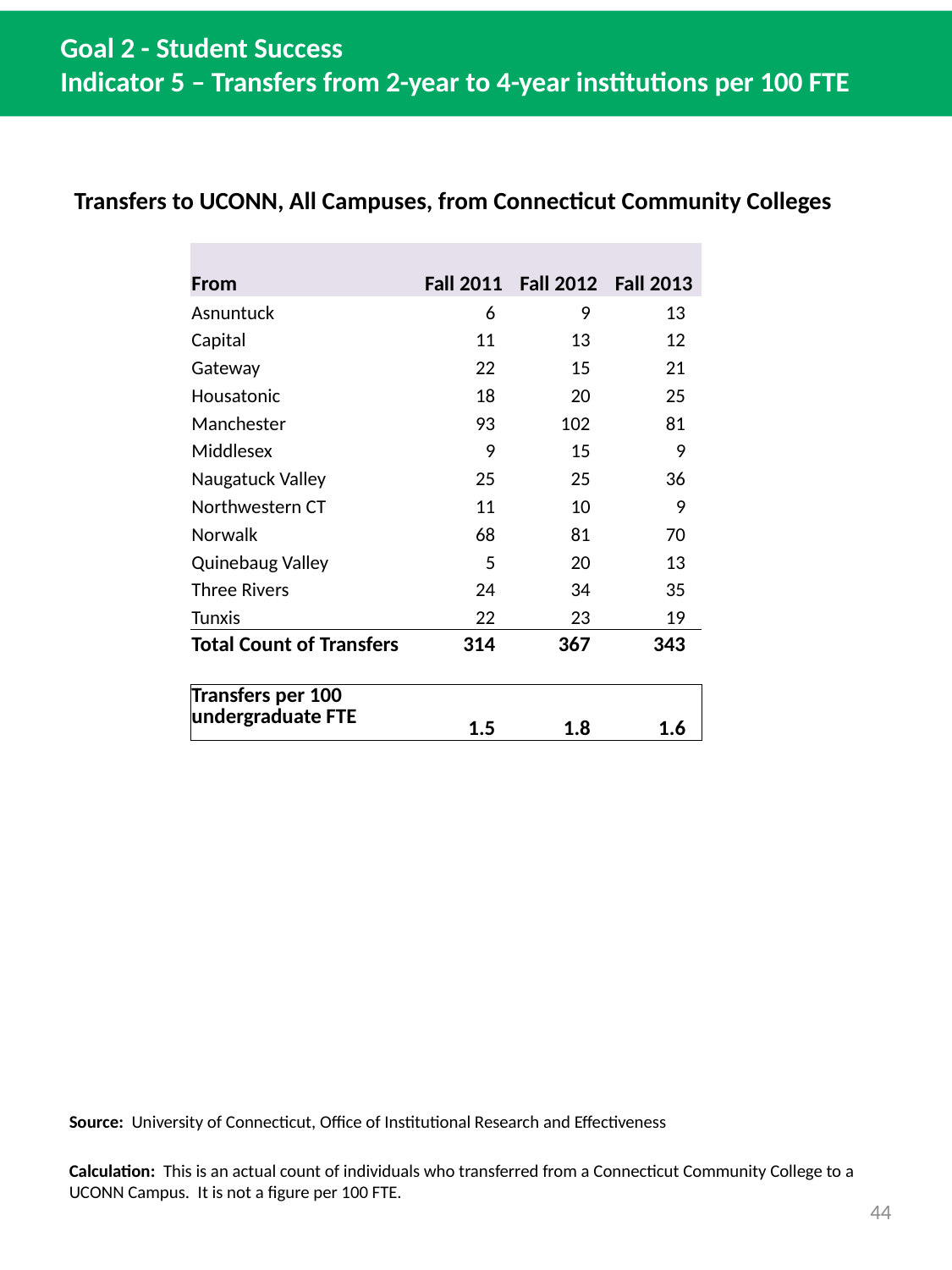

# Goal 2 - Student Success Indicator 5 – Transfers from 2-year to 4-year institutions per 100 FTE

Transfers to UCONN, All Campuses, from Connecticut Community Colleges
| From | Fall 2011 | Fall 2012 | Fall 2013 |
| --- | --- | --- | --- |
| Asnuntuck | 6 | 9 | 13 |
| Capital | 11 | 13 | 12 |
| Gateway | 22 | 15 | 21 |
| Housatonic | 18 | 20 | 25 |
| Manchester | 93 | 102 | 81 |
| Middlesex | 9 | 15 | 9 |
| Naugatuck Valley | 25 | 25 | 36 |
| Northwestern CT | 11 | 10 | 9 |
| Norwalk | 68 | 81 | 70 |
| Quinebaug Valley | 5 | 20 | 13 |
| Three Rivers | 24 | 34 | 35 |
| Tunxis | 22 | 23 | 19 |
| Total Count of Transfers | 314 | 367 | 343 |
|  |  |  |  |
| Transfers per 100 undergraduate FTE | 1.5 | 1.8 | 1.6 |
Source:  University of Connecticut, Office of Institutional Research and Effectiveness

Calculation:  This is an actual count of individuals who transferred from a Connecticut Community College to a UCONN Campus.  It is not a figure per 100 FTE.
44